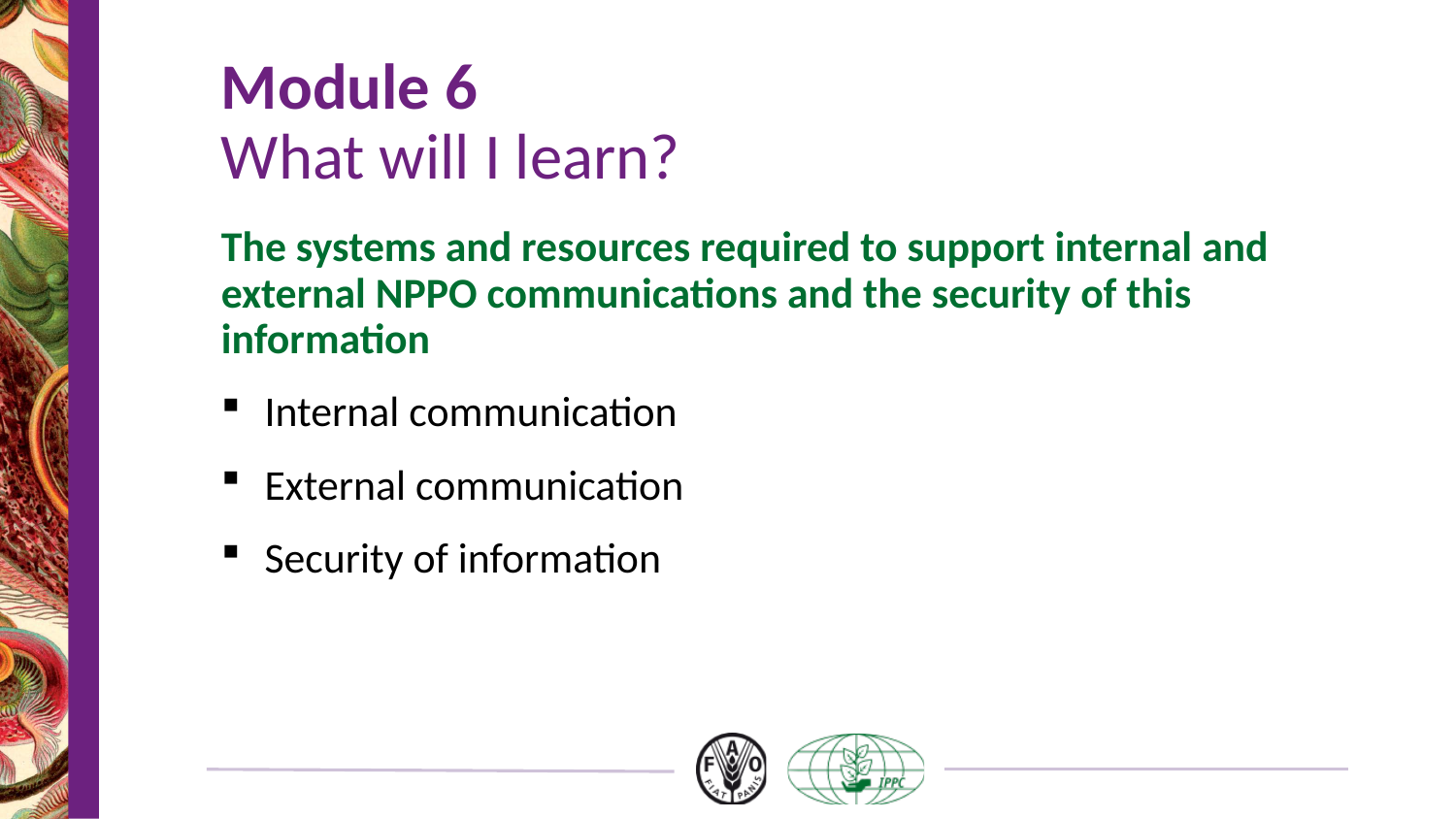

# Module 6 What will I learn?
The systems and resources required to support internal and external NPPO communications and the security of this information
Internal communication
External communication
Security of information